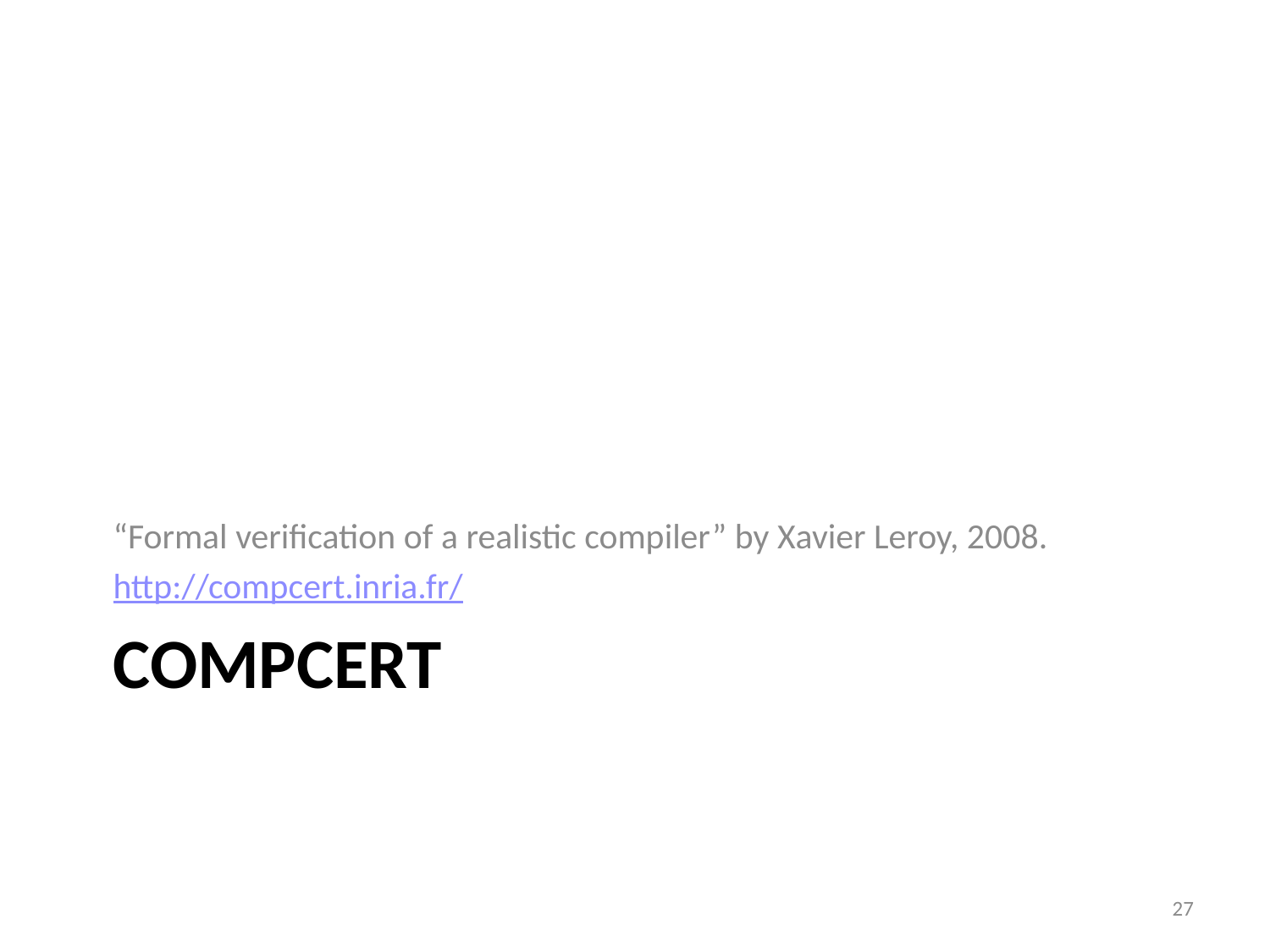

“Formal verification of a realistic compiler” by Xavier Leroy, 2008.
http://compcert.inria.fr/
# CompCert
27